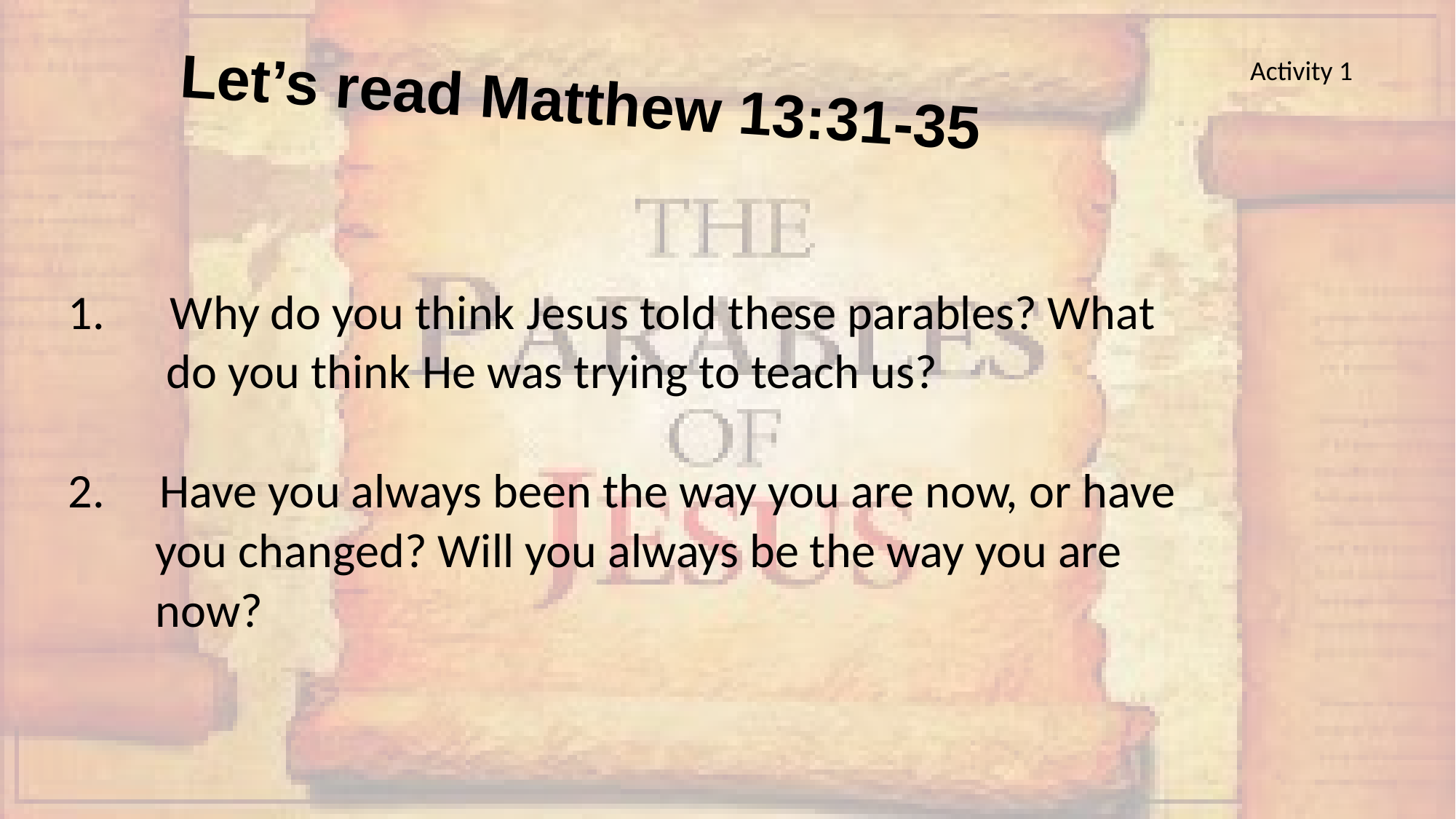

Activity 1
Let’s read Matthew 13:31-35

1.      Why do you think Jesus told these parables? What
         do you think He was trying to teach us?

2.     Have you always been the way you are now, or have
        you changed? Will you always be the way you are
        now?